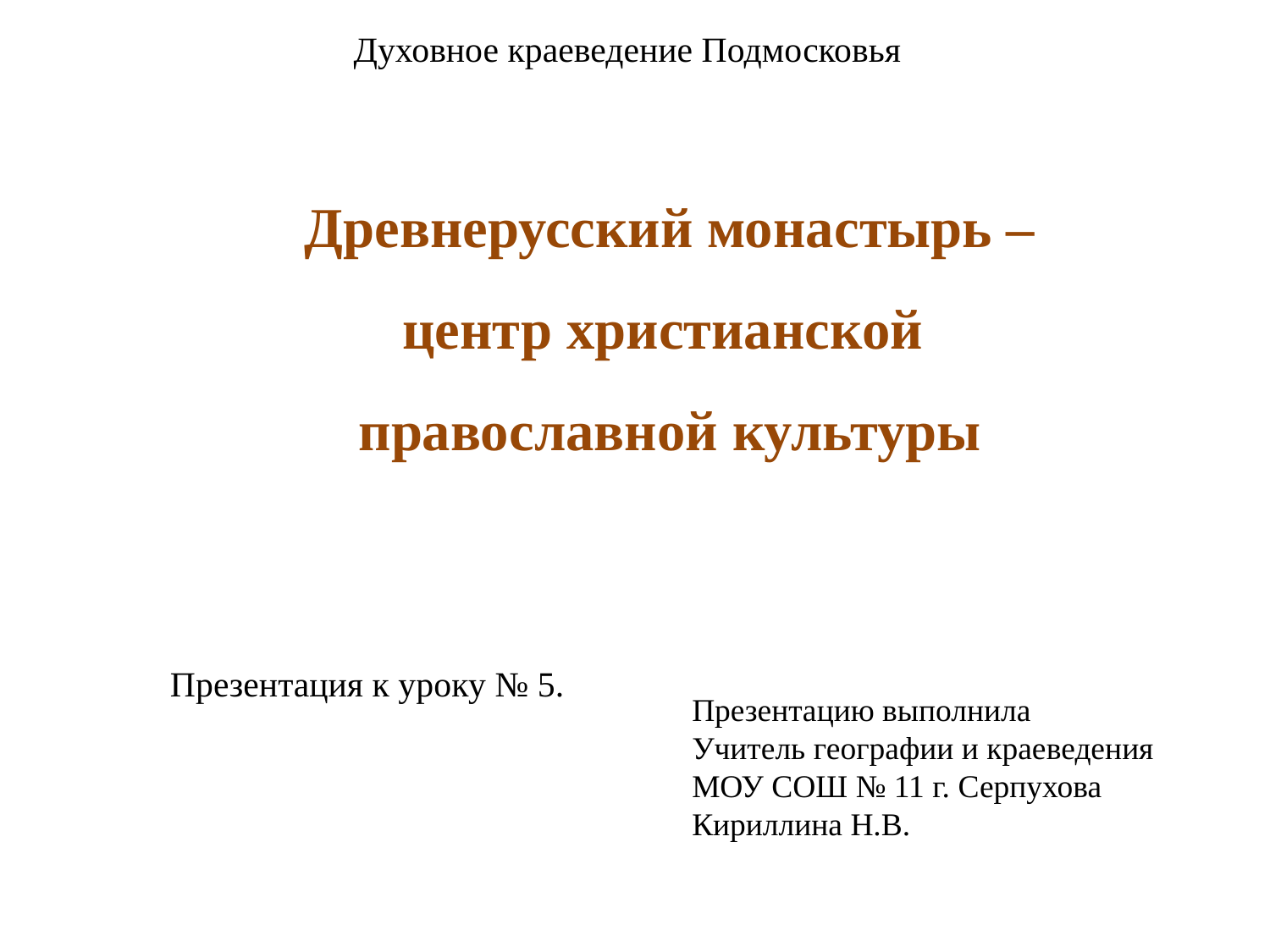

Духовное краеведение Подмосковья
Древнерусский монастырь –
центр христианской
православной культуры
Презентация к уроку № 5.
Презентацию выполнила
Учитель географии и краеведения
МОУ СОШ № 11 г. Серпухова
Кириллина Н.В.